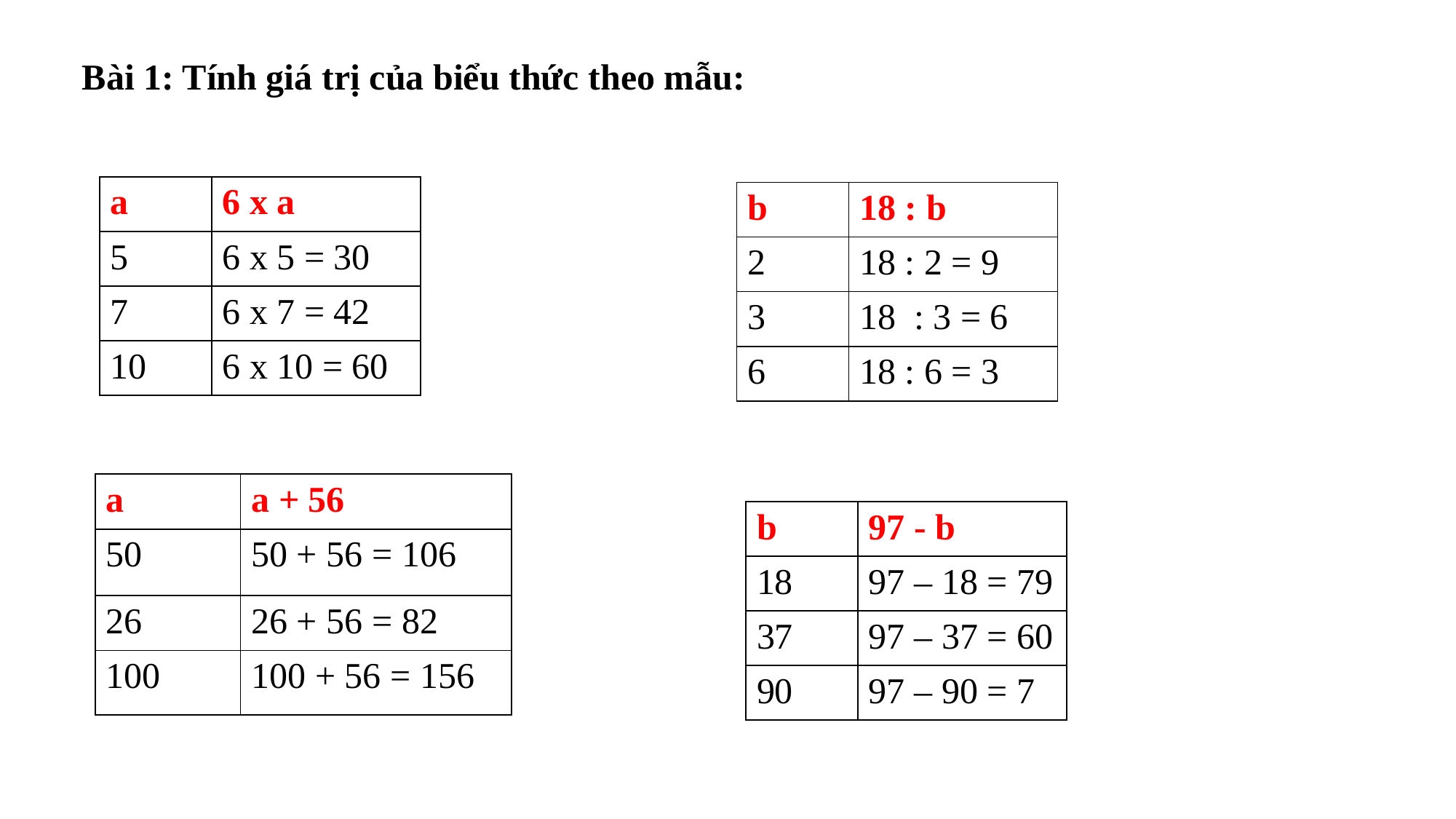

Bài 1: Tính giá trị của biểu thức theo mẫu:
| a | 6 x a |
| --- | --- |
| 5 | 6 x 5 = 30 |
| 7 | 6 x 7 = 42 |
| 10 | 6 x 10 = 60 |
| b | 18 : b |
| --- | --- |
| 2 | 18 : 2 = 9 |
| 3 | 18 : 3 = 6 |
| 6 | 18 : 6 = 3 |
| a | a + 56 |
| --- | --- |
| 50 | 50 + 56 = 106 |
| 26 | 26 + 56 = 82 |
| 100 | 100 + 56 = 156 |
| b | 97 - b |
| --- | --- |
| 18 | 97 – 18 = 79 |
| 37 | 97 – 37 = 60 |
| 90 | 97 – 90 = 7 |